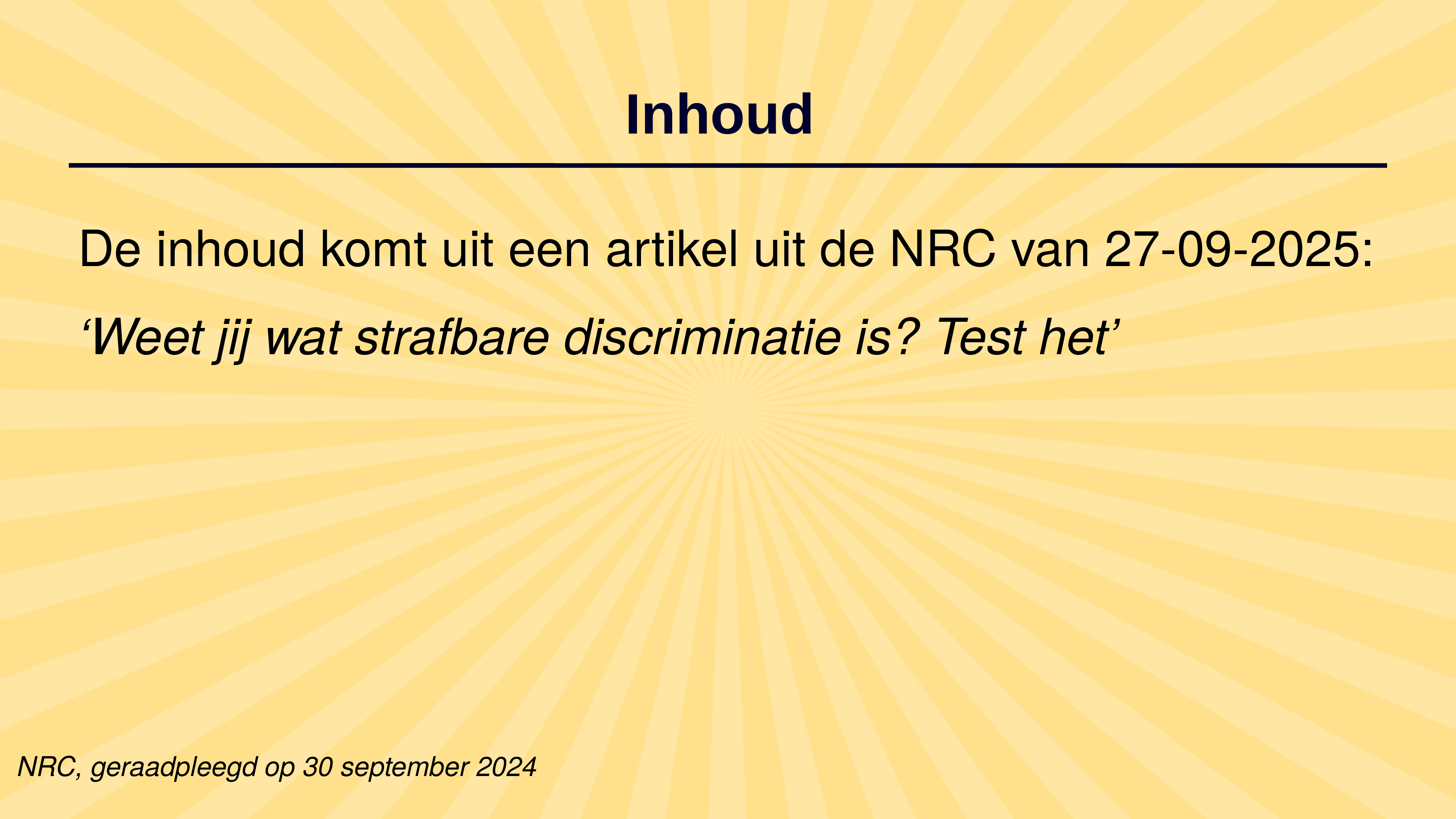

Inhoud

De inhoud komt uit een artikel uit de NRC van 27-09-2025:
‘Weet jij wat strafbare discriminatie is? Test het’
NRC, geraadpleegd op 30 september 2024